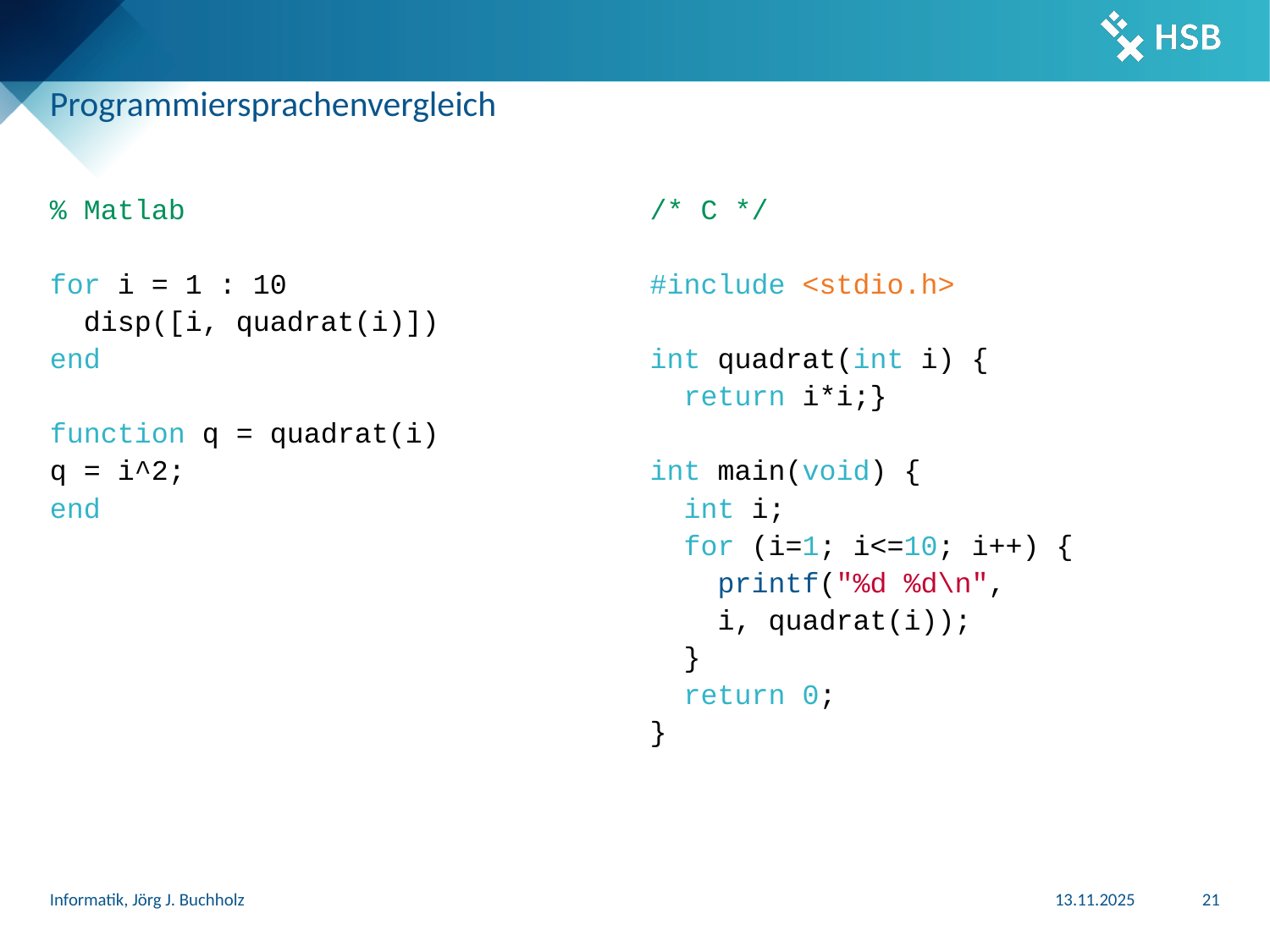

# Programmiersprachenvergleich
% Matlab

for i = 1 : 10
  disp([i, quadrat(i)])
end

function q = quadrat(i)
q = i^2;
end

/* C */

#include <stdio.h>

int quadrat(int i) {
  return i*i;}

int main(void) {
  int i;
  for (i=1; i<=10; i++) {
    printf("%d %d\n",
    i, quadrat(i));
  }
  return 0;
}
Informatik, Jörg J. Buchholz
13.11.2025
21